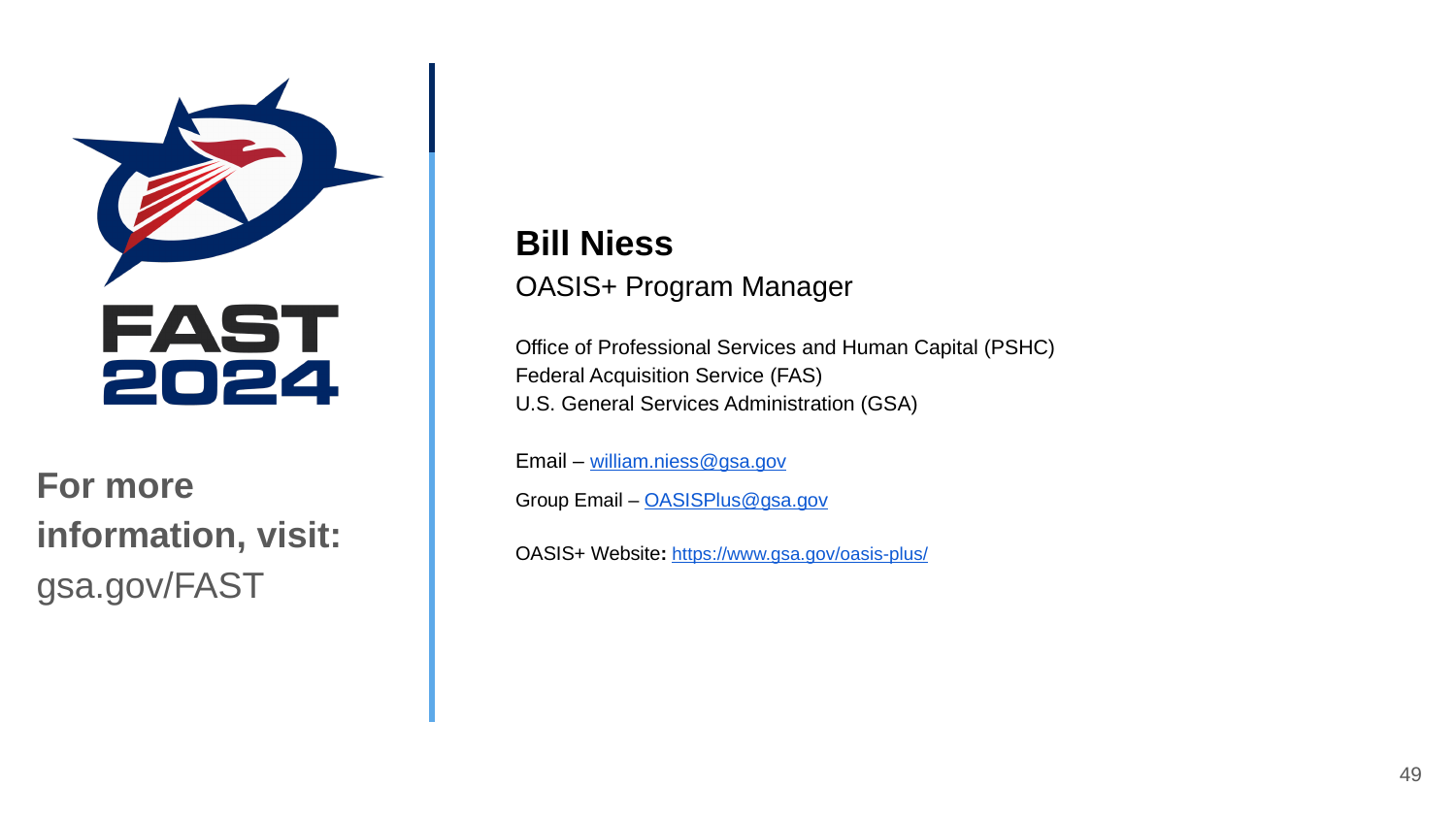

Bill Niess
OASIS+ Program Manager

Office of Professional Services and Human Capital (PSHC)
Federal Acquisition Service (FAS)
U.S. General Services Administration (GSA)

Email – william.niess@gsa.gov
Group Email – OASISPlus@gsa.gov

OASIS+ Website: https://www.gsa.gov/oasis-plus/
For more information, visit: gsa.gov/FAST
49